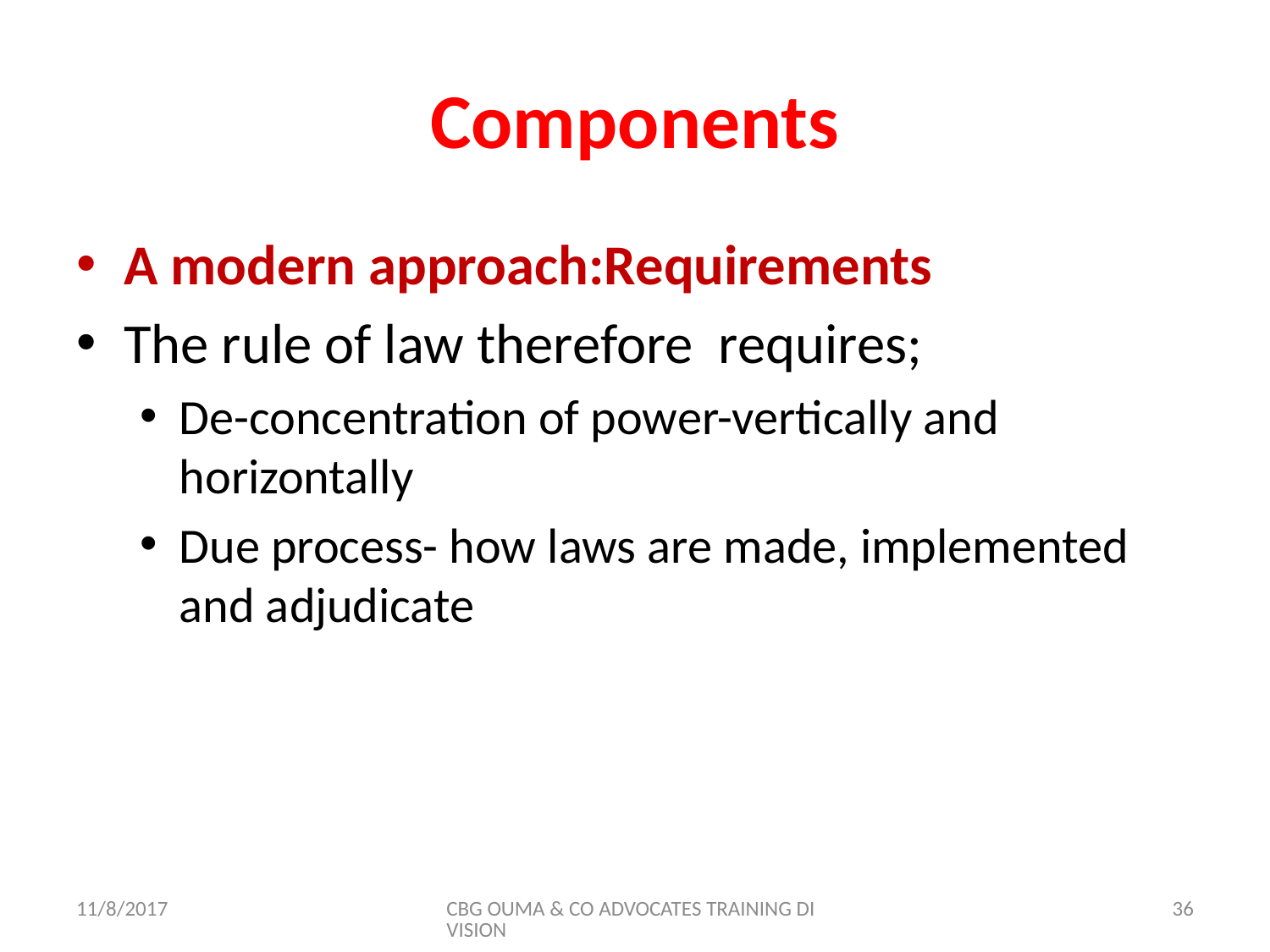

# Components
A modern approach:Requirements
The rule of law therefore  requires;
De-concentration of power-vertically and horizontally
Due process- how laws are made, implemented and adjudicate

11/8/2017
CBG OUMA & CO ADVOCATES TRAINING DIVISION
36